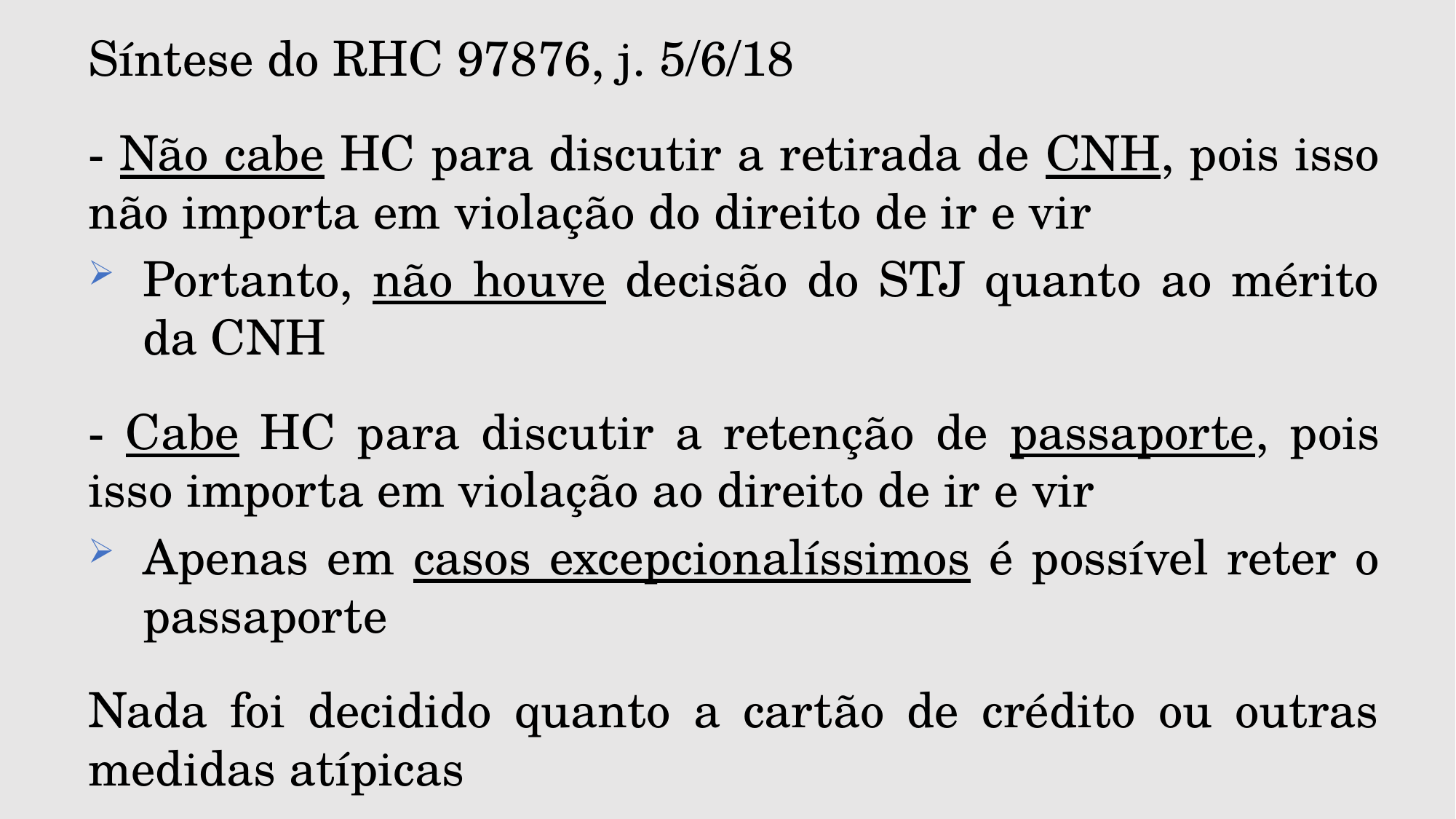

Síntese do RHC 97876, j. 5/6/18

- Não cabe HC para discutir a retirada de CNH, pois isso não importa em violação do direito de ir e vir
Portanto, não houve decisão do STJ quanto ao mérito da CNH

- Cabe HC para discutir a retenção de passaporte, pois isso importa em violação ao direito de ir e vir
Apenas em casos excepcionalíssimos é possível reter o passaporte

Nada foi decidido quanto a cartão de crédito ou outras medidas atípicas